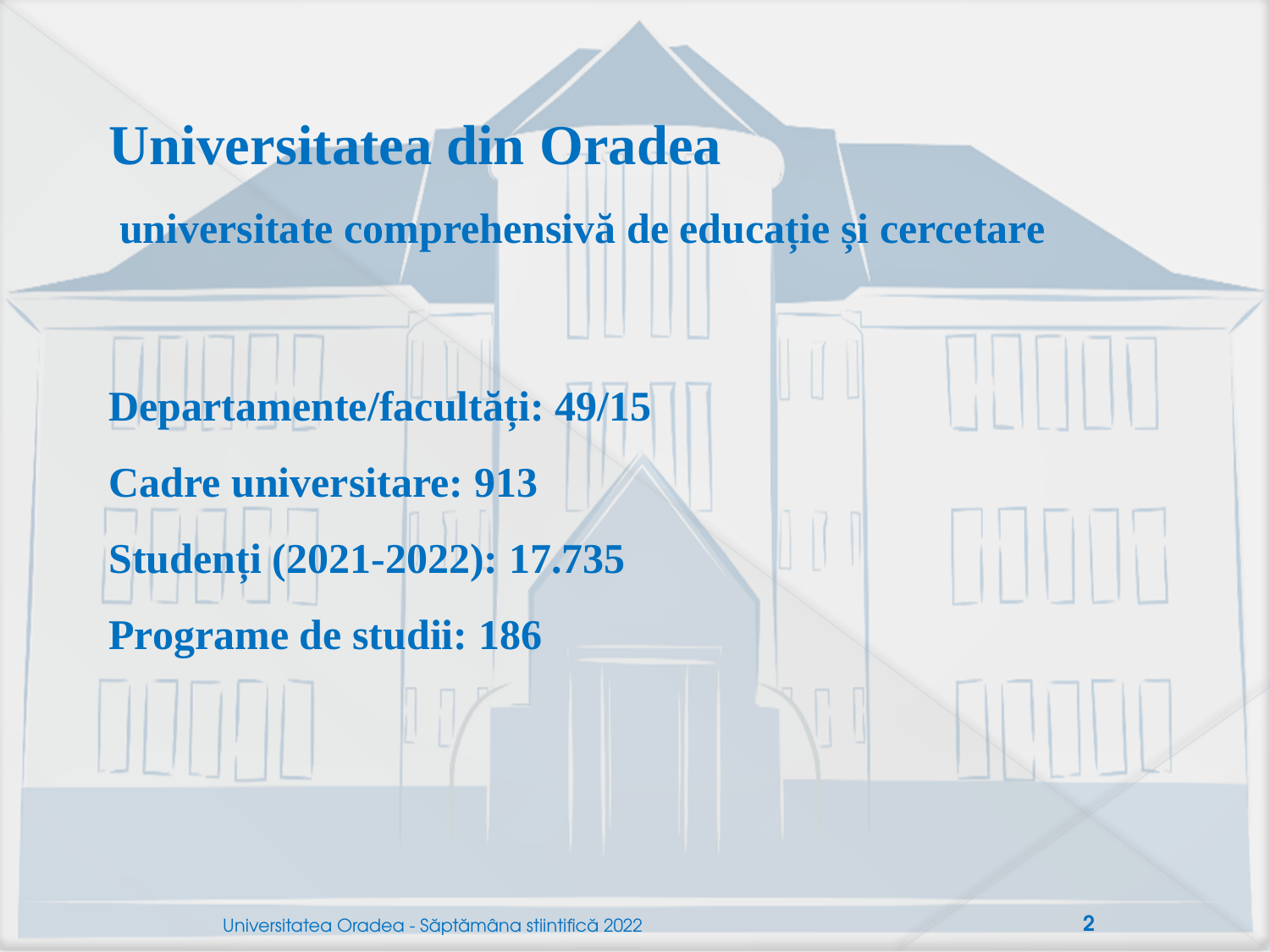

Universitatea din Oradea
 universitate comprehensivă de educație și cercetare

Departamente/facultăți: 49/15
Cadre universitare: 913
Studenți (2021-2022): 17.735
Programe de studii: 186

Universitatea Oradea - Săptămâna stiintifică 2022
2